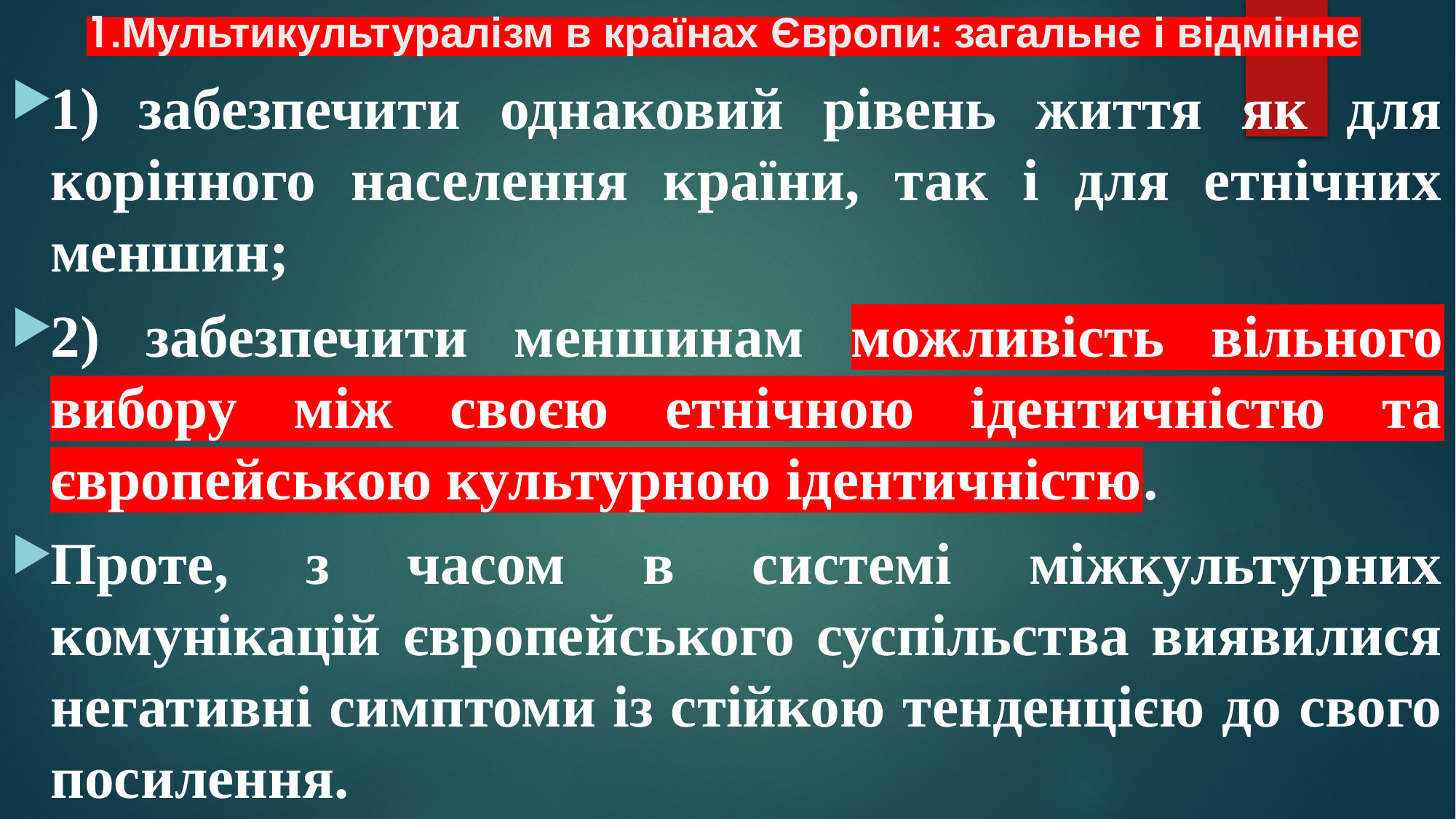

# 1.Мультикультуралізм в країнах Європи: загальне і відмінне
1) забезпечити однаковий рівень життя як для корінного населення країни, так і для етнічних меншин;
2) забезпечити меншинам можливість вільного вибору між своєю етнічною ідентичністю та європейською культурною ідентичністю.
Проте, з часом в системі міжкультурних комунікацій європейського суспільства виявилися негативні симптоми із стійкою тенденцією до свого посилення.